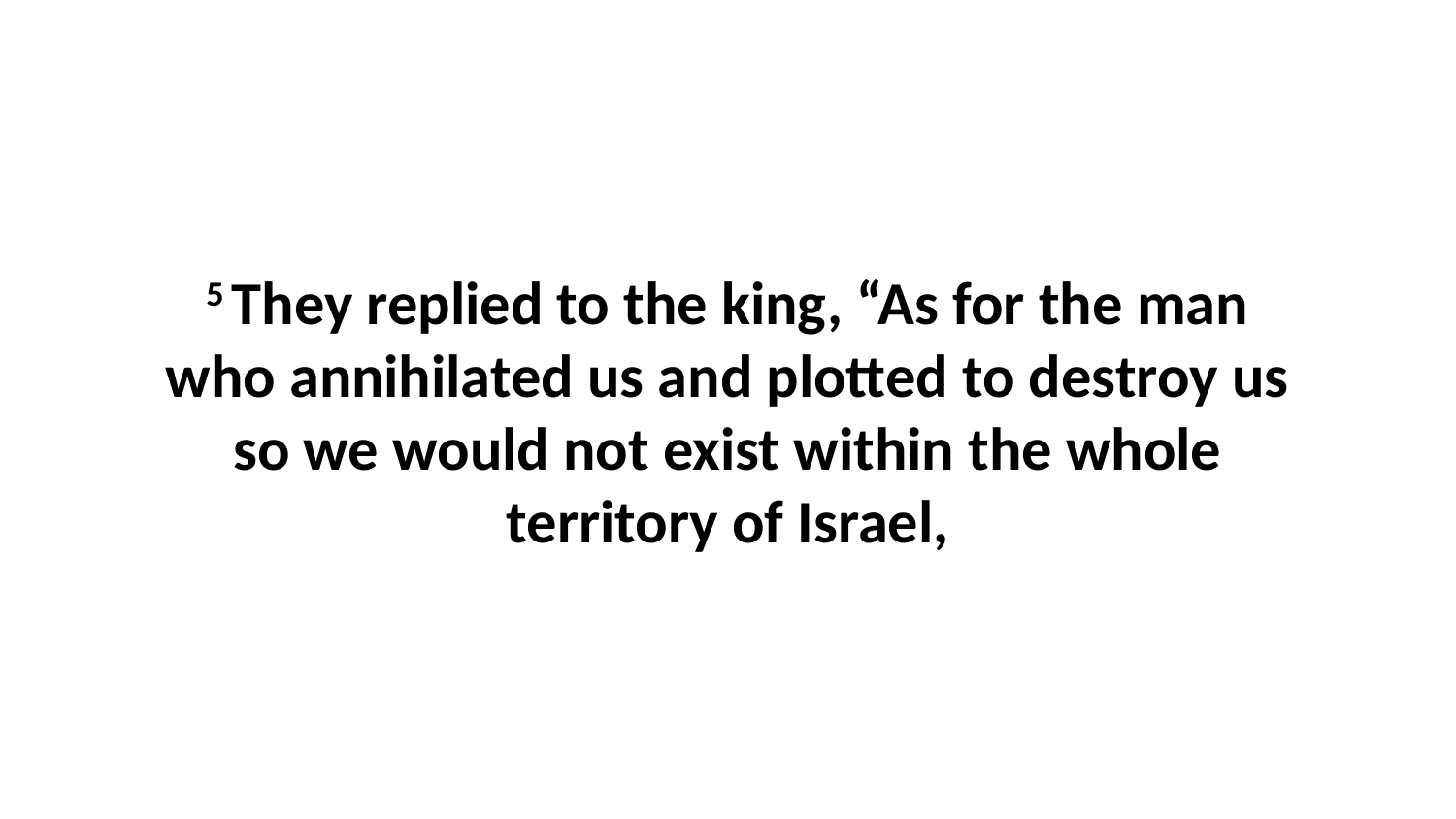

5 They replied to the king, “As for the man who annihilated us and plotted to destroy us so we would not exist within the whole territory of Israel,